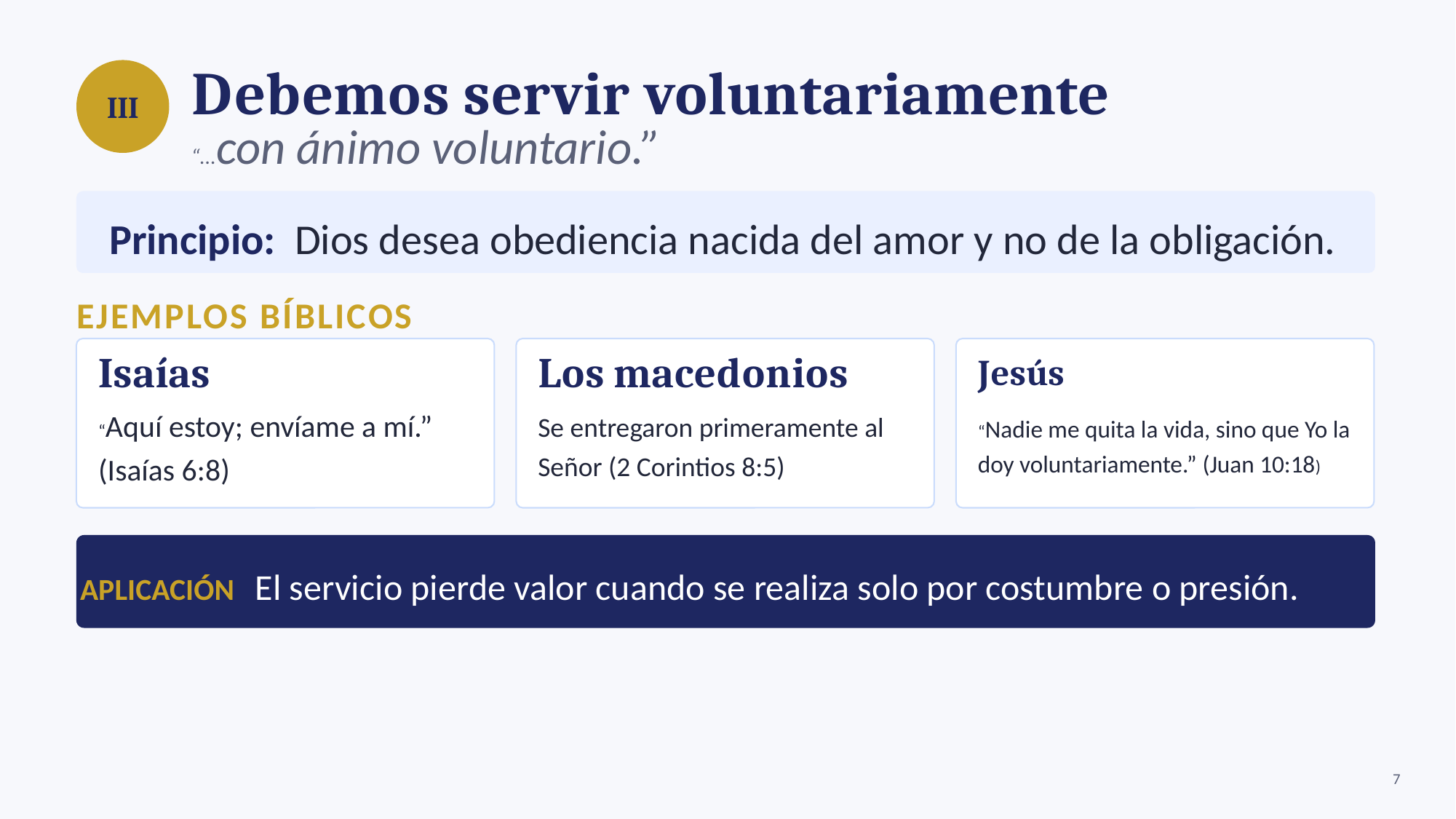

Debemos servir voluntariamente

III
“...con ánimo voluntario.”

Principio:  Dios desea obediencia nacida del amor y no de la obligación.
EJEMPLOS BÍBLICOS

Isaías
Los macedonios
Jesús
“Aquí estoy; envíame a mí.” (Isaías 6:8)
Se entregaron primeramente al Señor (2 Corintios 8:5)
“Nadie me quita la vida, sino que Yo la doy voluntariamente.” (Juan 10:18)

APLICACIÓN   El servicio pierde valor cuando se realiza solo por costumbre o presión.
7